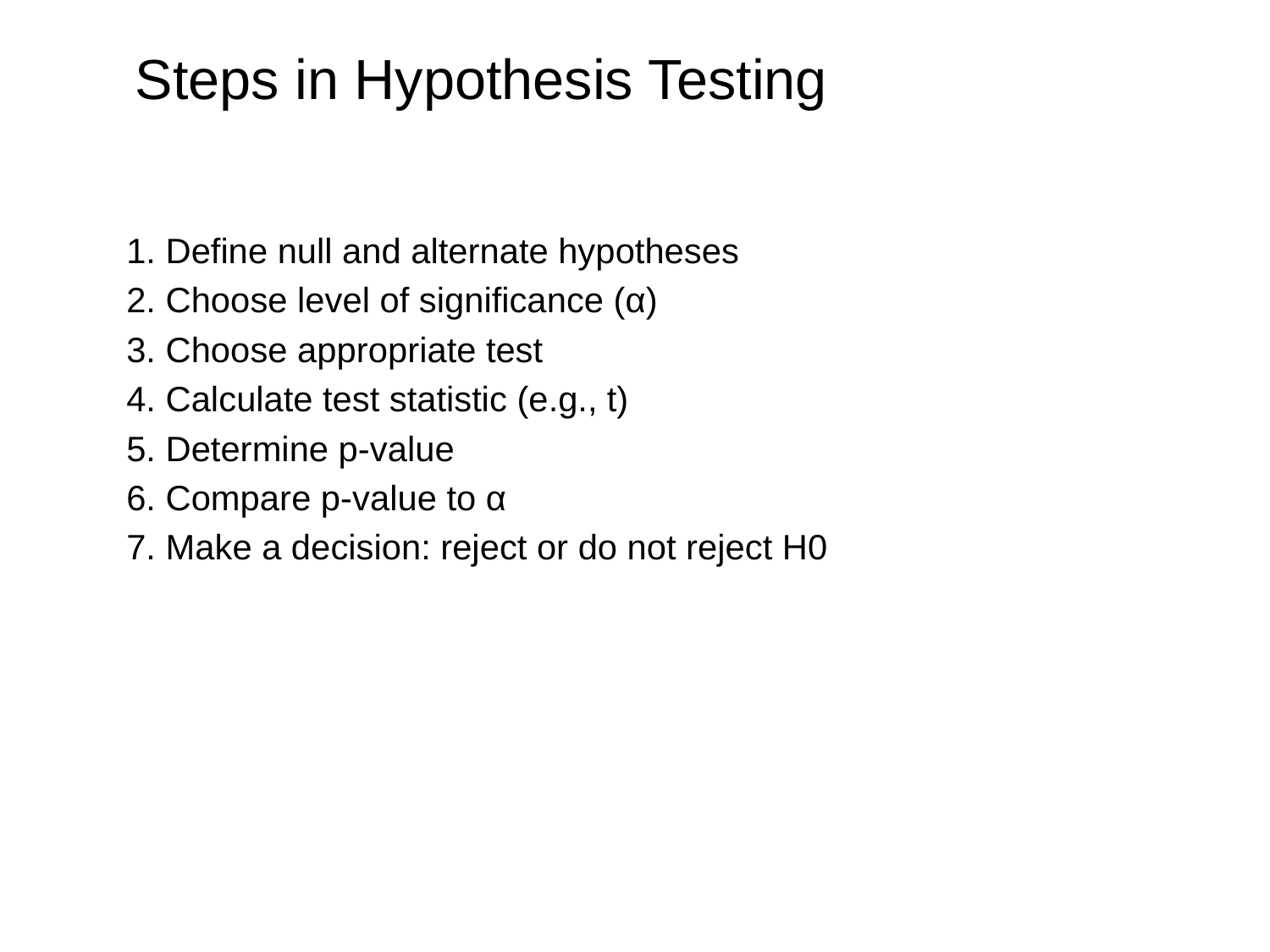

# Steps in Hypothesis Testing
1. Define null and alternate hypotheses
2. Choose level of significance (α)
3. Choose appropriate test
4. Calculate test statistic (e.g., t)
5. Determine p-value
6. Compare p-value to α
7. Make a decision: reject or do not reject H0